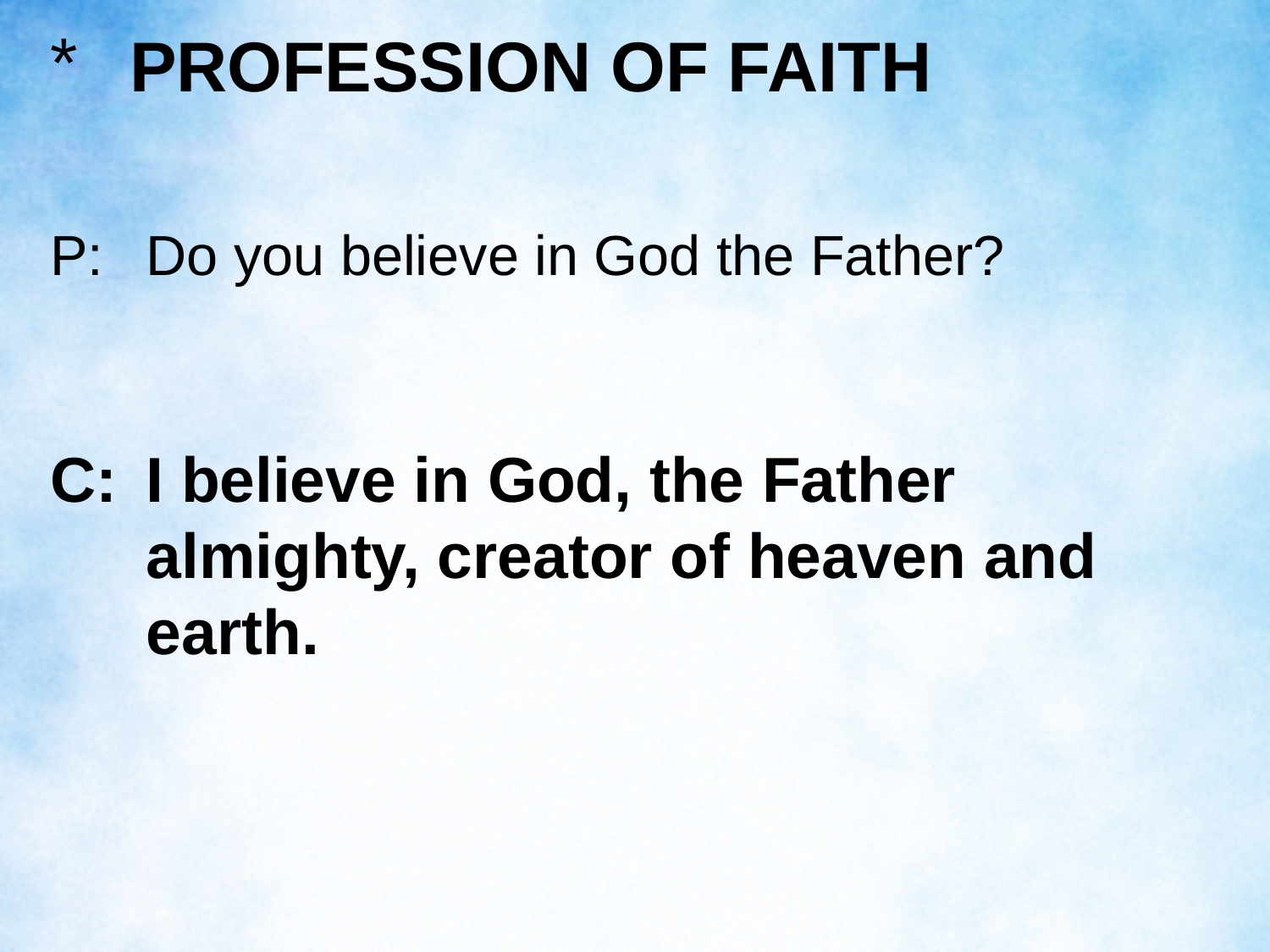

PROFESSION OF FAITH
P:	Do you believe in God the Father?

C:	I believe in God, the Father almighty, creator of heaven and earth.